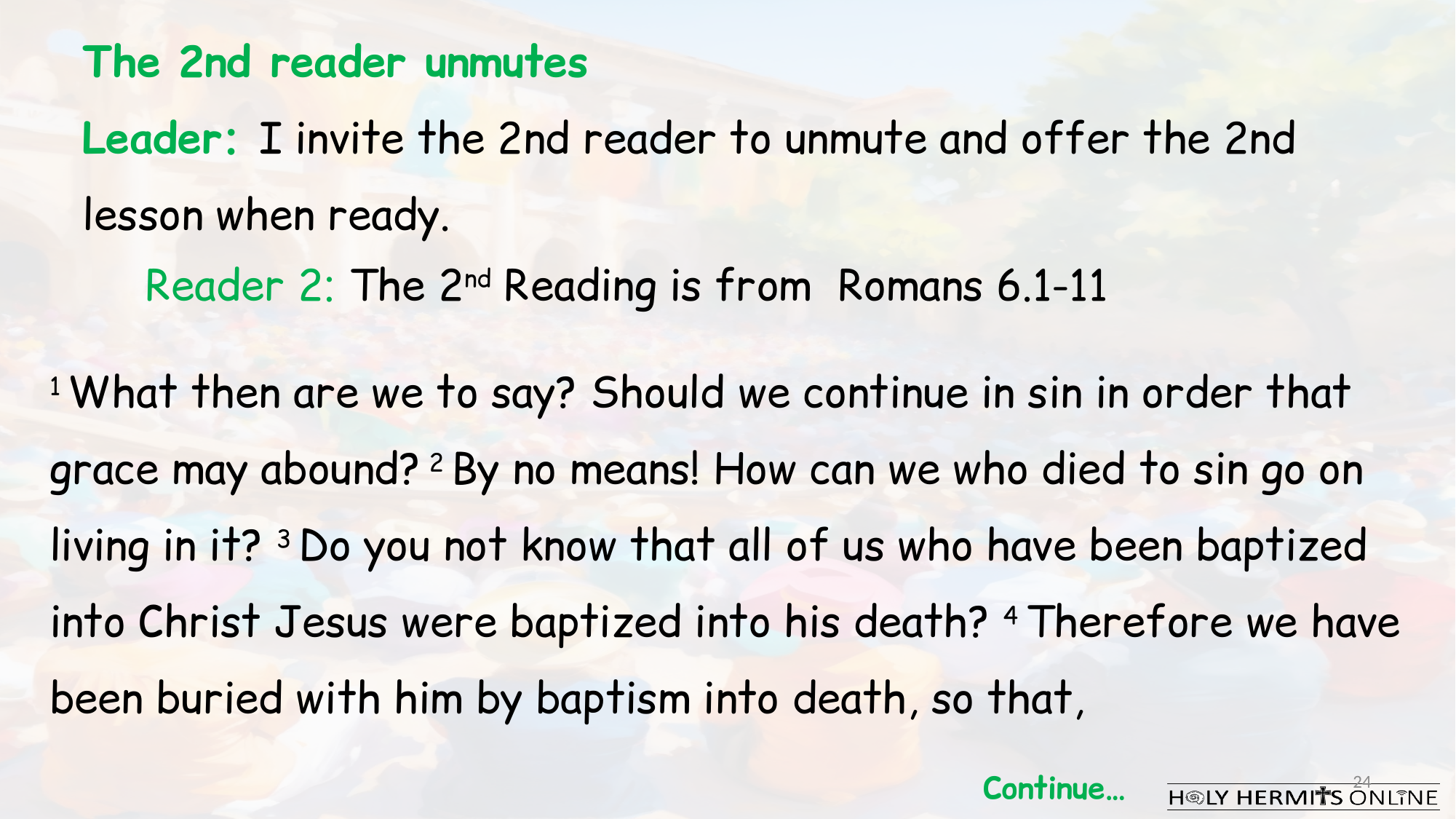

The 2nd reader unmutes
Leader: I invite the 2nd reader to unmute and offer the 2nd lesson when ready.

Reader 2: The 2nd Reading is from  Romans 6.1-11
1 What then are we to say? Should we continue in sin in order that grace may abound? 2 By no means! How can we who died to sin go on living in it? 3 Do you not know that all of us who have been baptized into Christ Jesus were baptized into his death? 4 Therefore we have been buried with him by baptism into death, so that,
24
Continue…